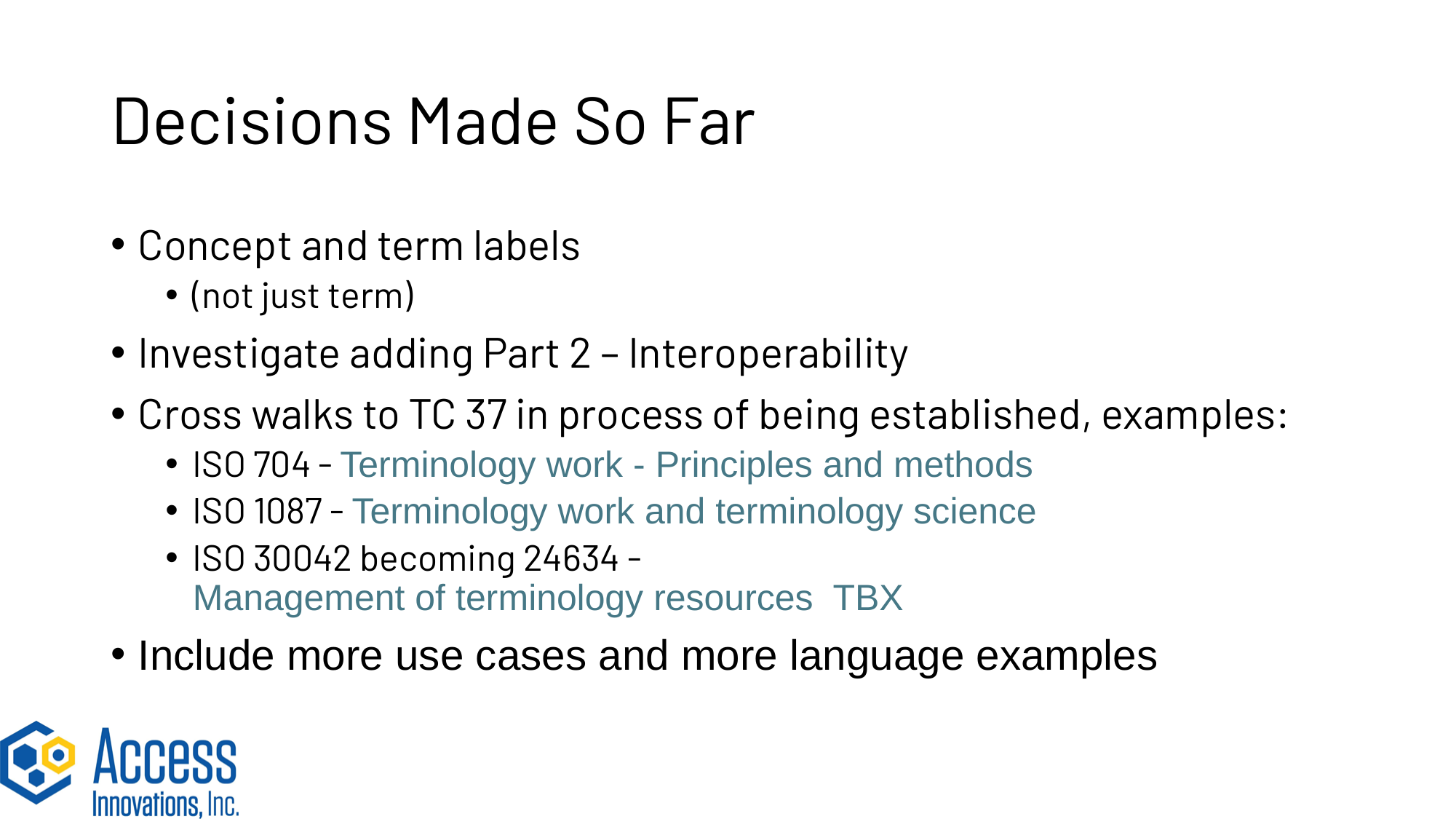

# Decisions Made So Far
Concept and term labels
(not just term)
Investigate adding Part 2 – Interoperability
Cross walks to TC 37 in process of being established, examples:
ISO 704 - Terminology work - Principles and methods
ISO 1087 - Terminology work and terminology science
ISO 30042 becoming 24634 -  Management of terminology resources  TBX
Include more use cases and more language examples